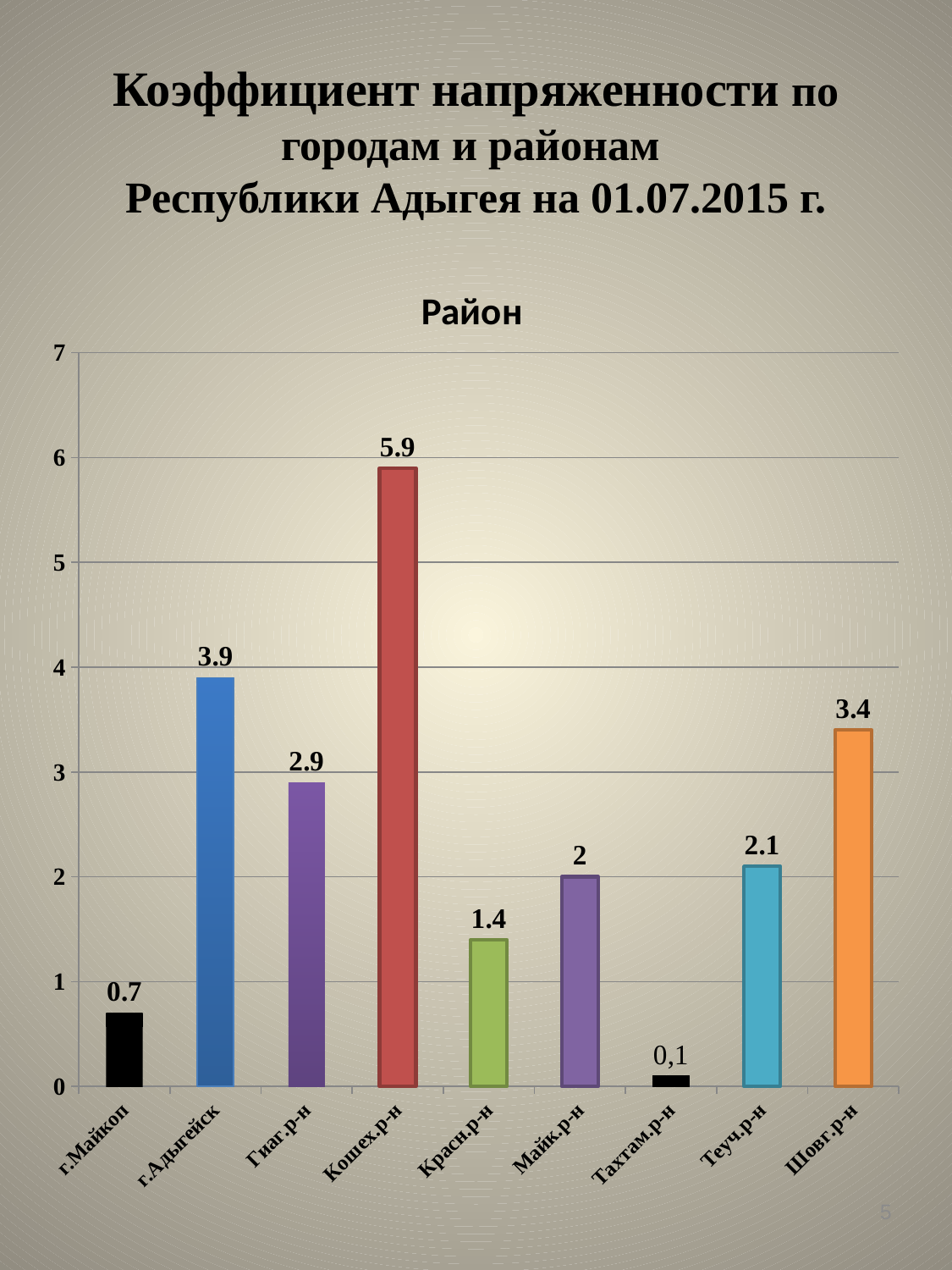

# Коэффициент напряженности по городам и районам Республики Адыгея на 01.07.2015 г.

### Chart: Район

| Category | 2015 |
|---|---|
| г.Майкоп | 0.7 |
| г.Адыгейск | 3.9 |
| Гиаг.р-н | 2.9 |
| Кошех.р-н | 5.9 |
| Красн.р-н | 1.4 |
| Майк.р-н | 2.0 |
| Тахтам.р-н | 0.1 |
| Теуч.р-н | 2.1 |
| Шовг.р-н | 3.4 |
5